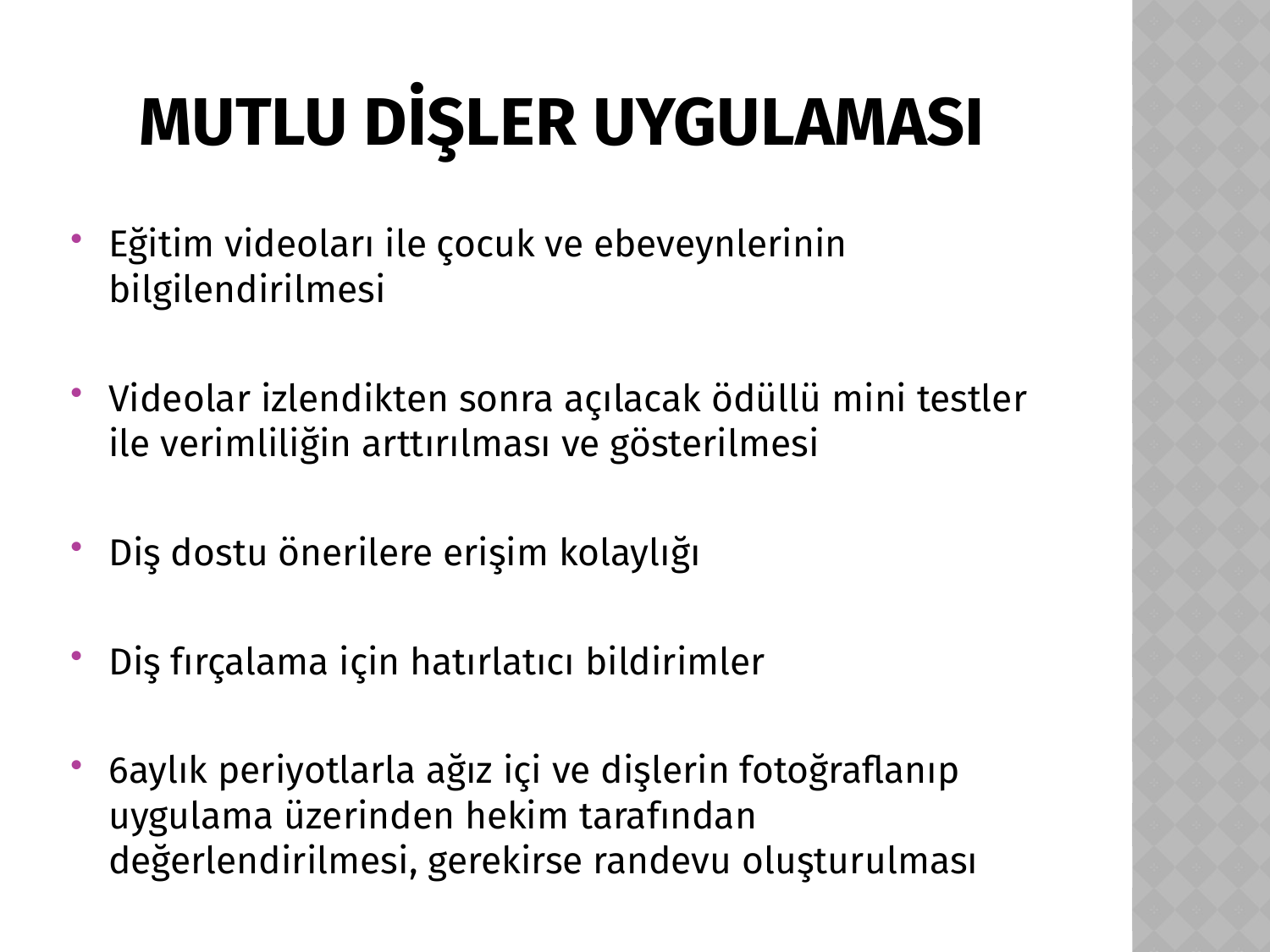

# MUTLU DİŞLER UYGULAMASI

Eğitim videoları ile çocuk ve ebeveynlerinin bilgilendirilmesi

Videolar izlendikten sonra açılacak ödüllü mini testler ile verimliliğin arttırılması ve gösterilmesi

Diş dostu önerilere erişim kolaylığı

Diş fırçalama için hatırlatıcı bildirimler

6aylık periyotlarla ağız içi ve dişlerin fotoğraflanıp uygulama üzerinden hekim tarafından değerlendirilmesi, gerekirse randevu oluşturulması